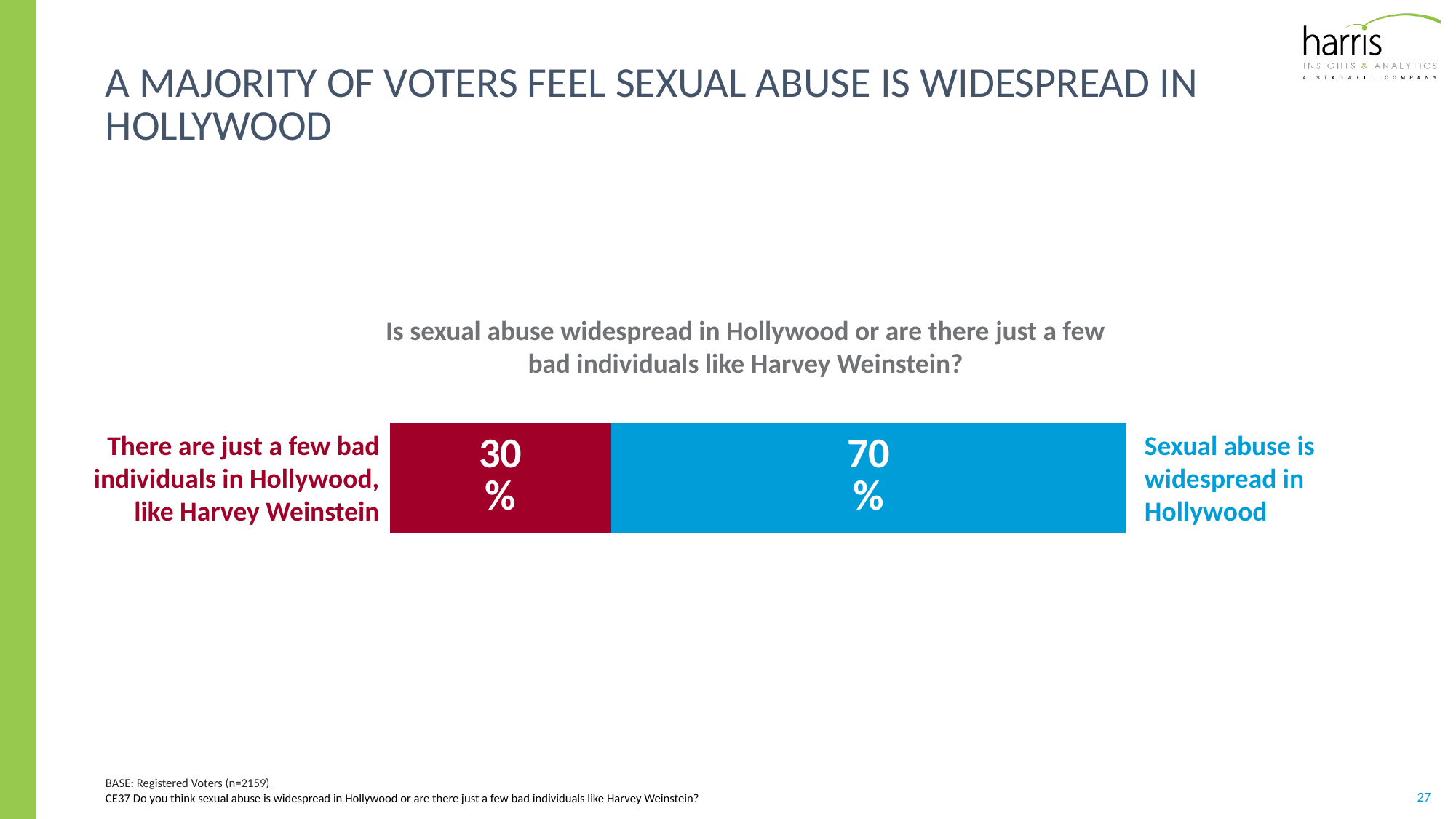

# A majority of voters feel sexual abuse is widespread in Hollywood
Is sexual abuse widespread in Hollywood or are there just a few bad individuals like Harvey Weinstein?

### Chart

| Category | Patience | Active Role  |
|---|---|---|
|  | 0.3 | 0.7 |
There are just a few bad individuals in Hollywood, like Harvey Weinstein
Sexual abuse is widespread in Hollywood
BASE: Registered Voters (n=2159)
CE37 Do you think sexual abuse is widespread in Hollywood or are there just a few bad individuals like Harvey Weinstein?